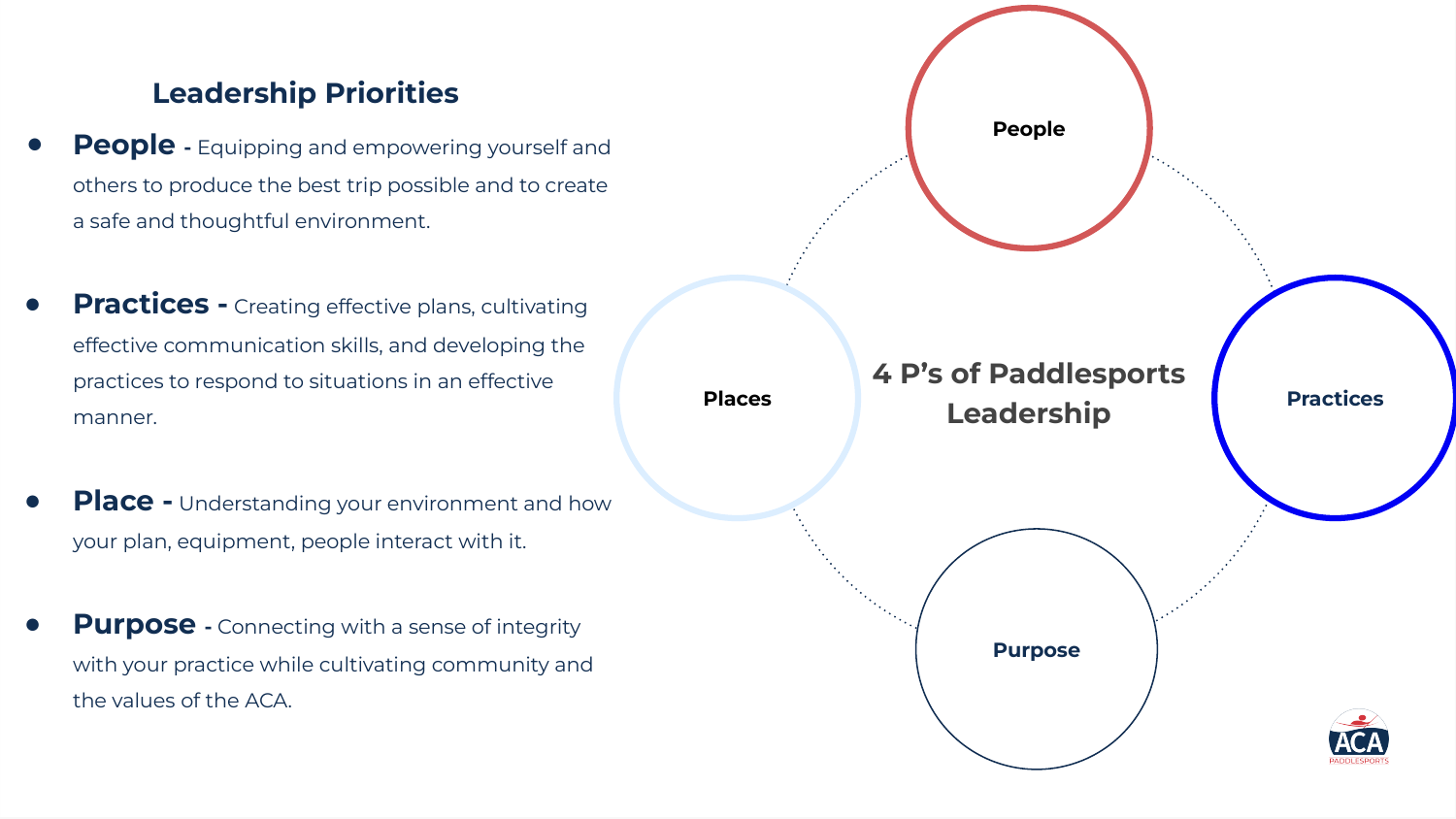

People

Leadership Priorities
People - Equipping and empowering yourself and others to produce the best trip possible and to create a safe and thoughtful environment.
Practices - Creating effective plans, cultivating effective communication skills, and developing the practices to respond to situations in an effective manner.
Place - Understanding your environment and how your plan, equipment, people interact with it.
Purpose - Connecting with a sense of integrity with your practice while cultivating community and the values of the ACA.
4 P’s of Paddlesports Leadership
Places
Practices
Purpose